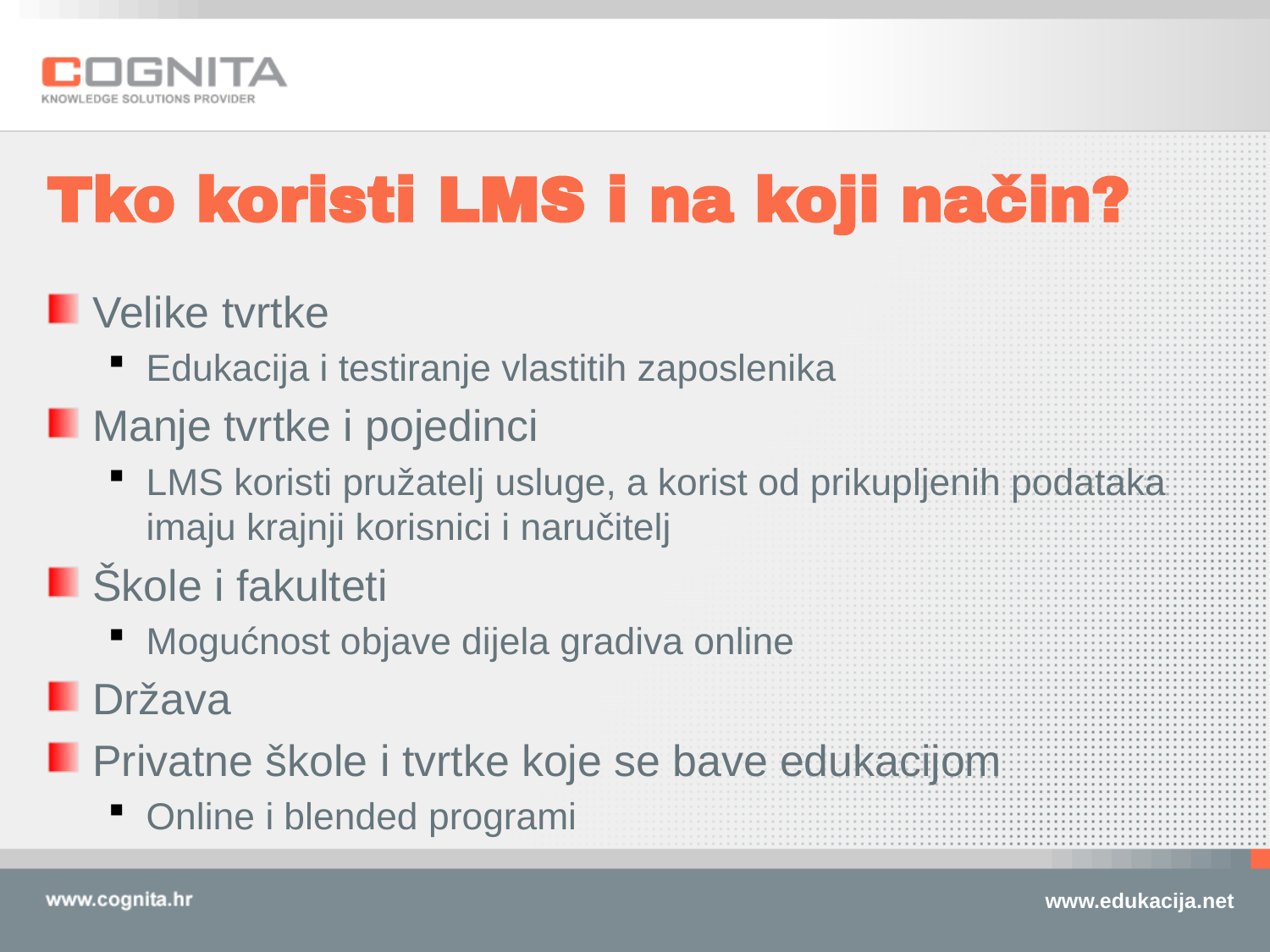

# Tko koristi LMS i na koji način?
Velike tvrtke
Edukacija i testiranje vlastitih zaposlenika
Manje tvrtke i pojedinci
LMS koristi pružatelj usluge, a korist od prikupljenih podataka imaju krajnji korisnici i naručitelj
Škole i fakulteti
Mogućnost objave dijela gradiva online
Država
Privatne škole i tvrtke koje se bave edukacijom
Online i blended programi